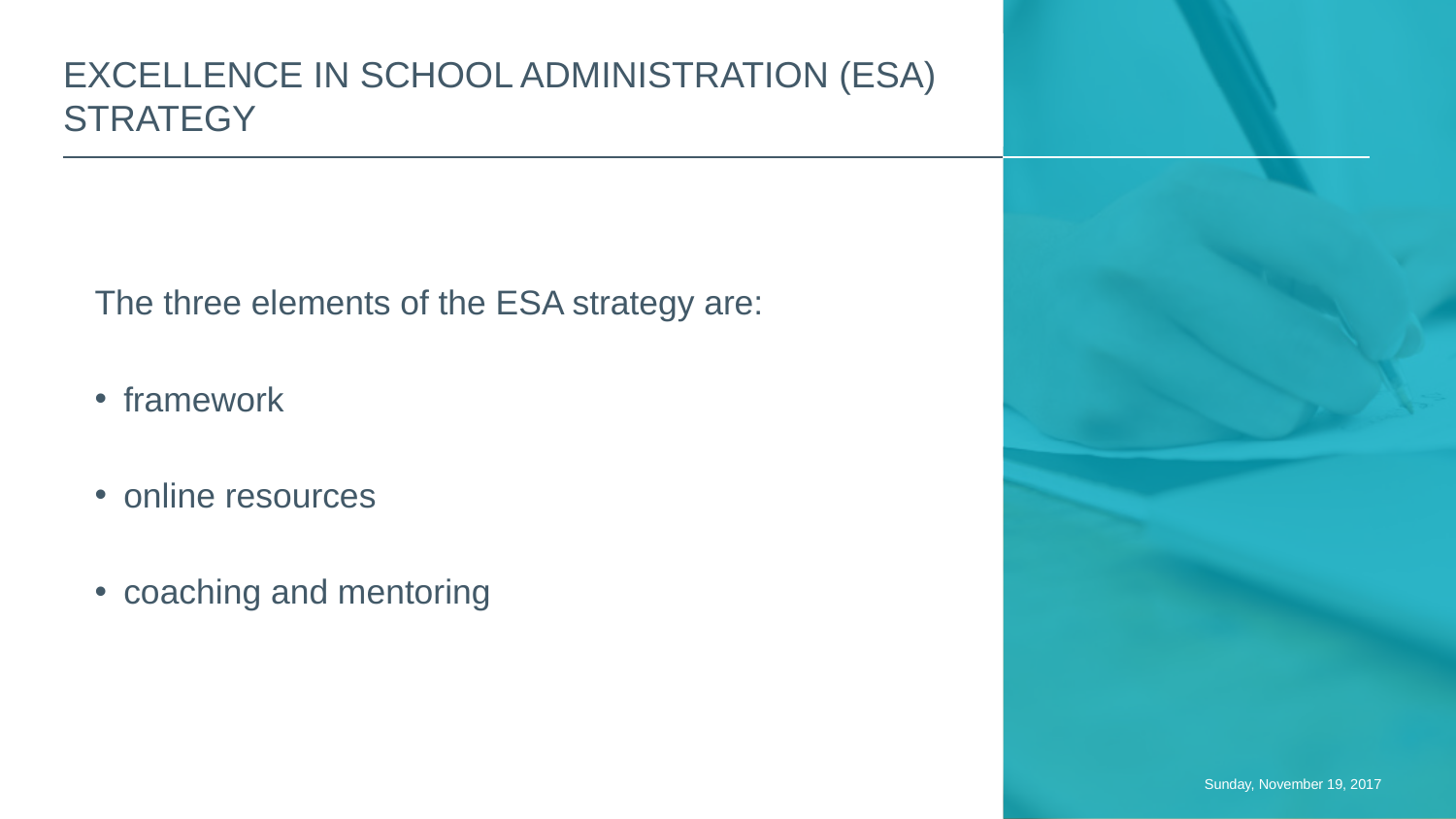

# Excellence in school administration (ESA) strategy

The three elements of the ESA strategy are:

framework

online resources

coaching and mentoring

Sunday, November 19, 2017